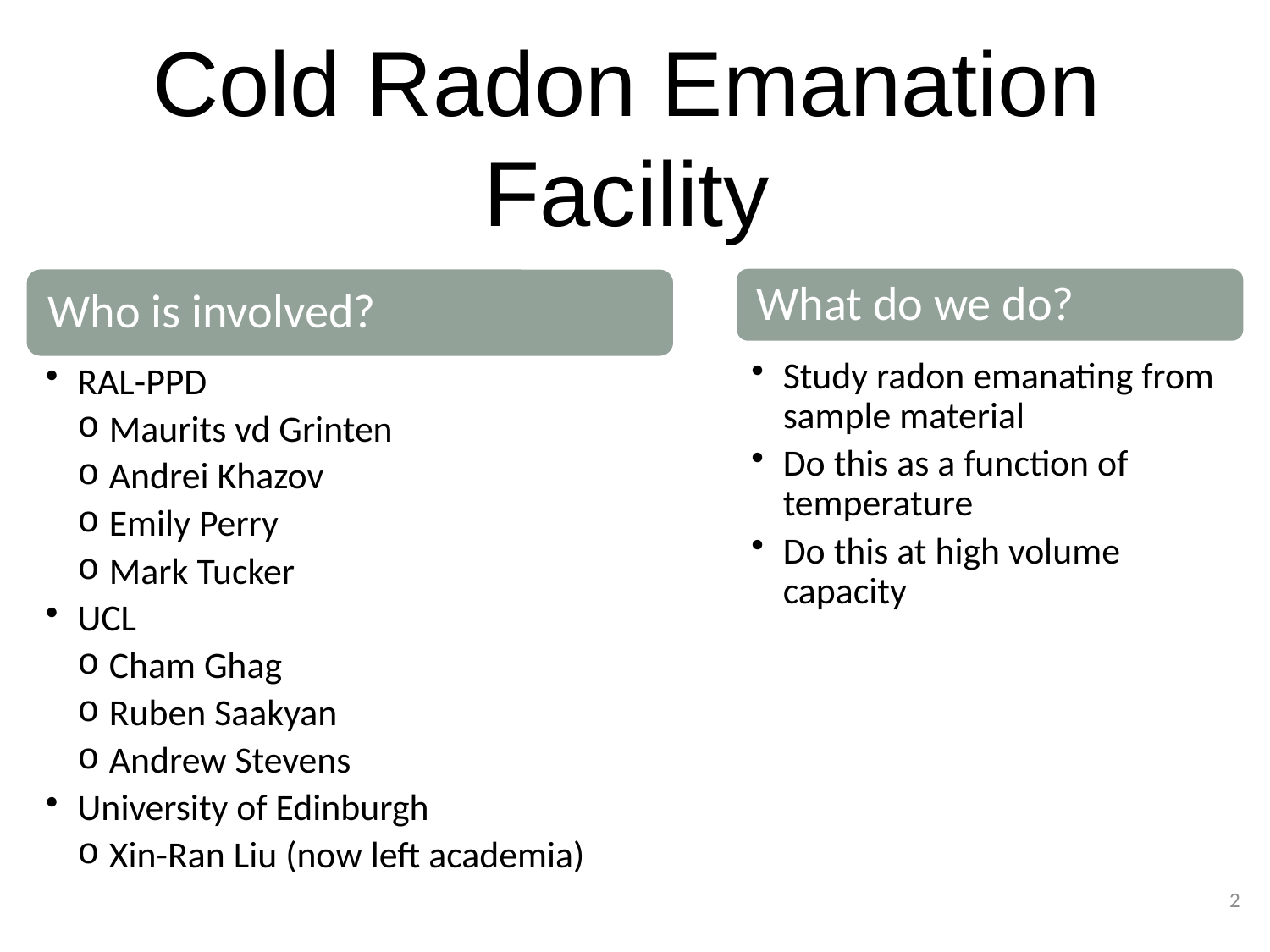

# Cold Radon Emanation Facility
What do we do?
Study radon emanating from sample material
Do this as a function of temperature
Do this at high volume capacity
Who is involved?
RAL-PPD
Maurits vd Grinten
Andrei Khazov
Emily Perry
Mark Tucker
UCL
Cham Ghag
Ruben Saakyan
Andrew Stevens
University of Edinburgh
Xin-Ran Liu (now left academia)
2